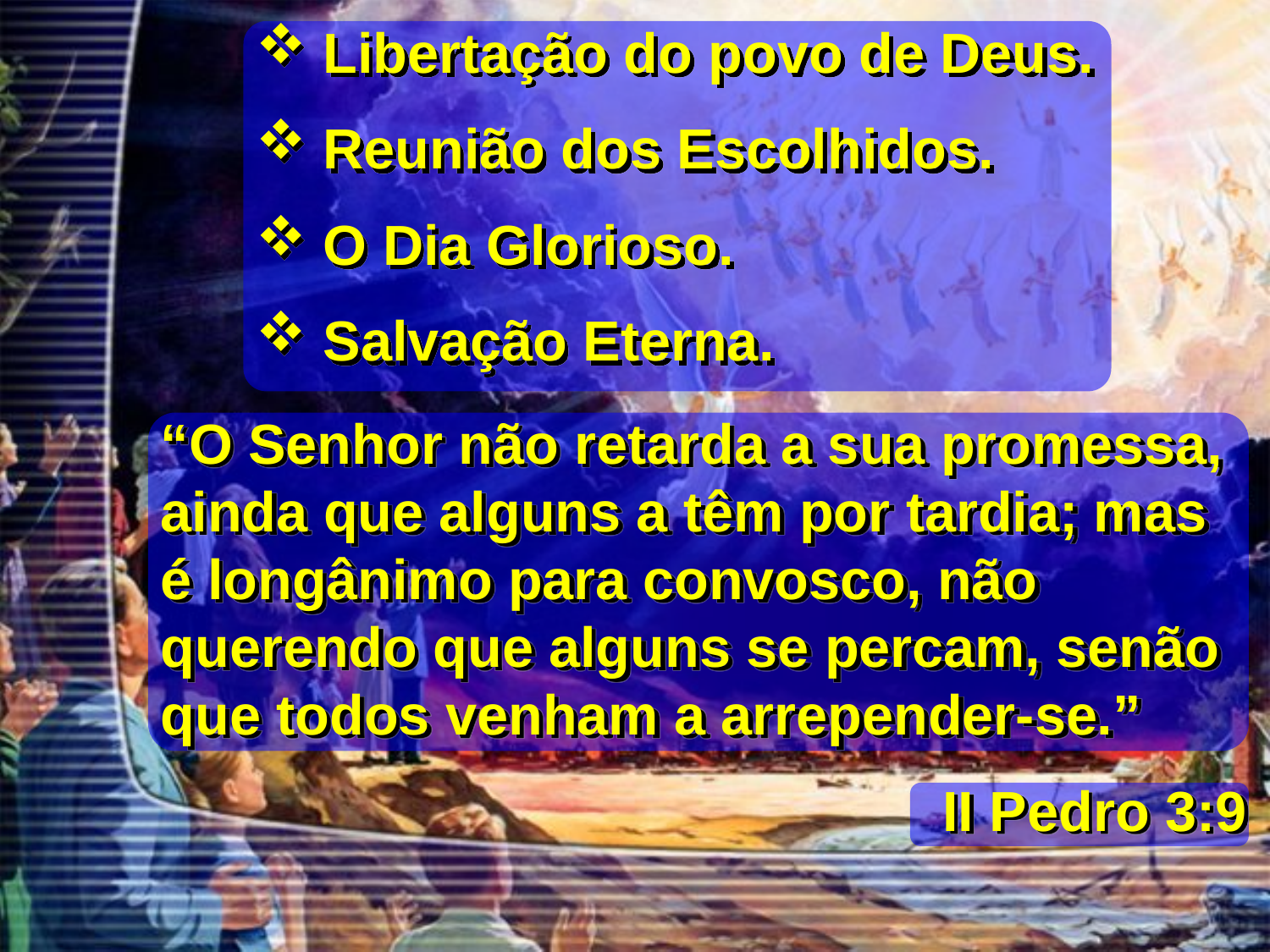

Libertação do povo de Deus.
 Reunião dos Escolhidos.
 O Dia Glorioso.
 Salvação Eterna.

“O Senhor não retarda a sua promessa, ainda que alguns a têm por tardia; mas é longânimo para convosco, não querendo que alguns se percam, senão que todos venham a arrepender-se.”
II Pedro 3:9